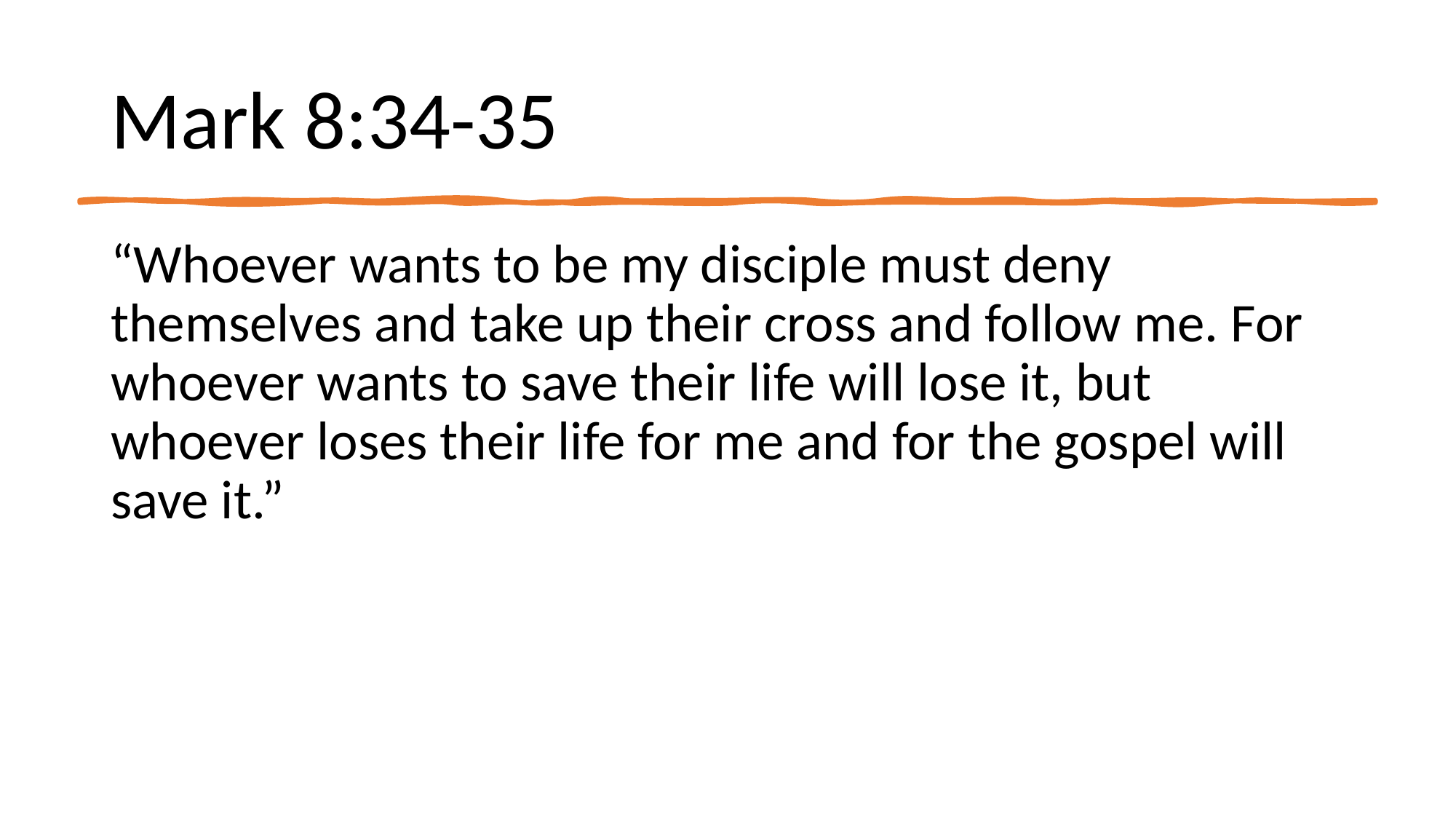

# Mark 8:34-35

“Whoever wants to be my disciple must deny themselves and take up their cross and follow me. For whoever wants to save their life will lose it, but whoever loses their life for me and for the gospel will save it.”